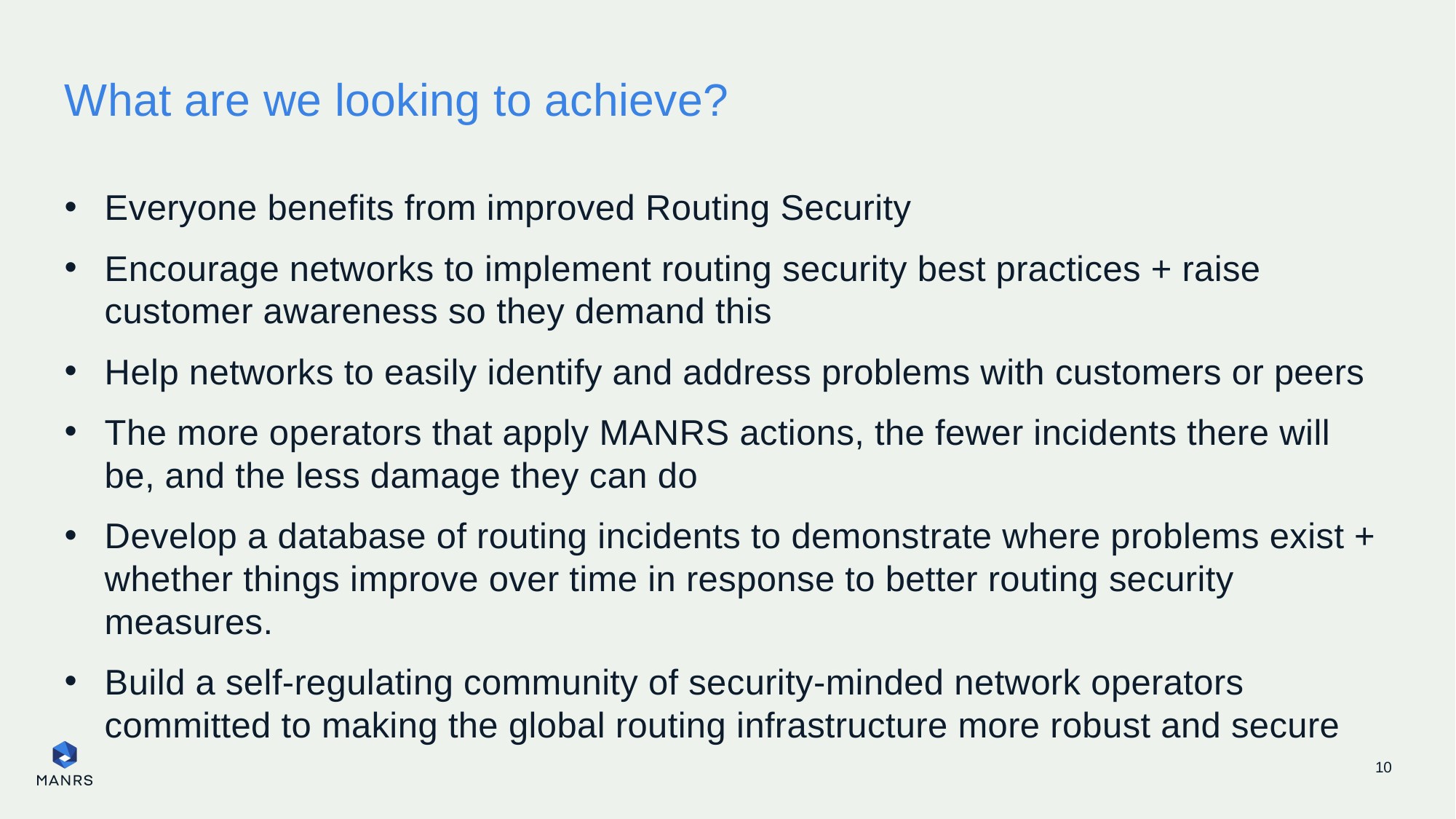

# What are we looking to achieve?
Everyone benefits from improved Routing Security
Encourage networks to implement routing security best practices + raise customer awareness so they demand this
Help networks to easily identify and address problems with customers or peers
The more operators that apply MANRS actions, the fewer incidents there will be, and the less damage they can do
Develop a database of routing incidents to demonstrate where problems exist + whether things improve over time in response to better routing security measures.
Build a self-regulating community of security-minded network operators committed to making the global routing infrastructure more robust and secure

10